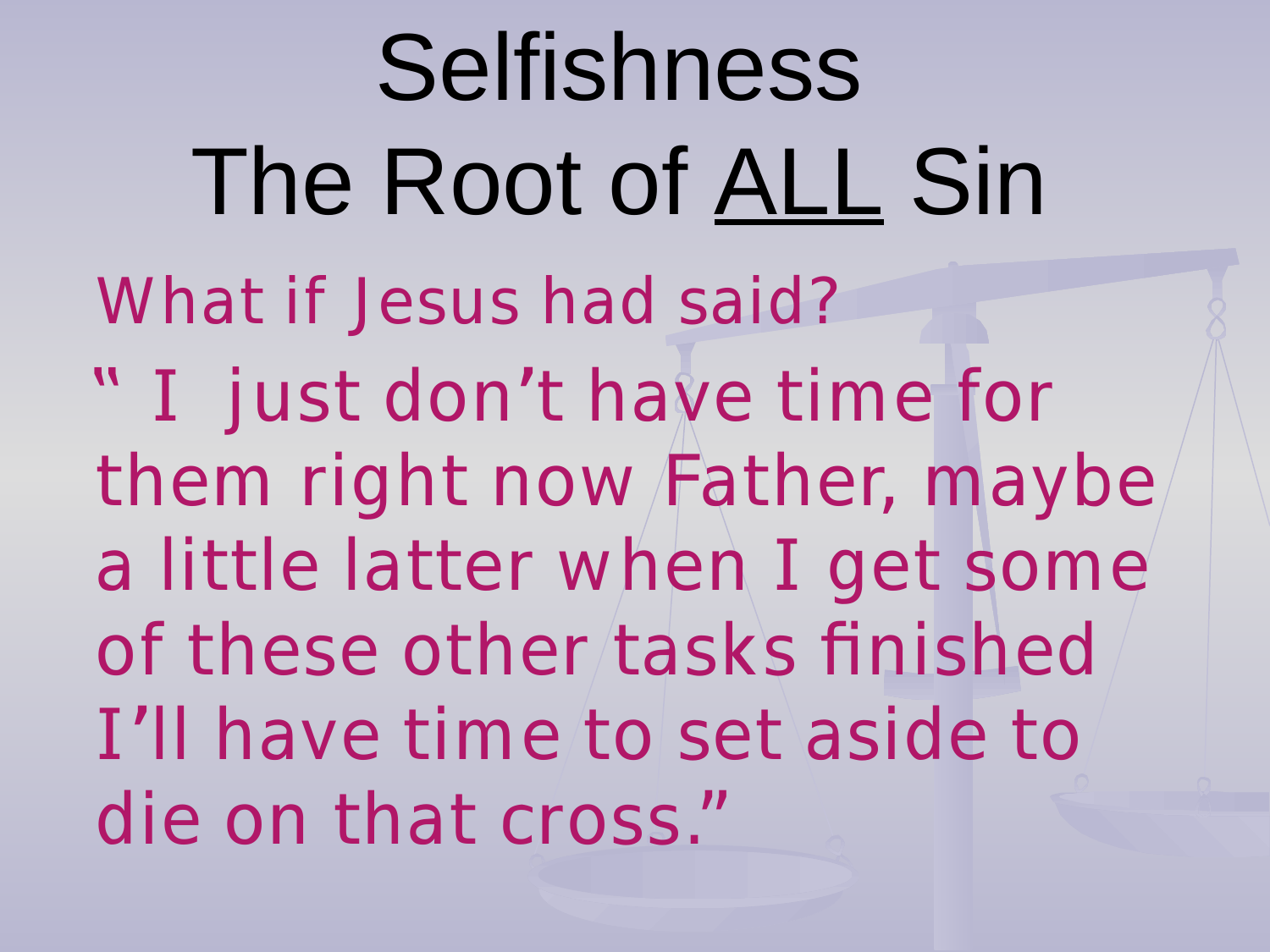

# Selfishness The Root of ALL Sin
What if Jesus had said?
“ I  just don’t have time for them right now Father, maybe a little latter when I get some of these other tasks finished I’ll have time to set aside to die on that cross.”